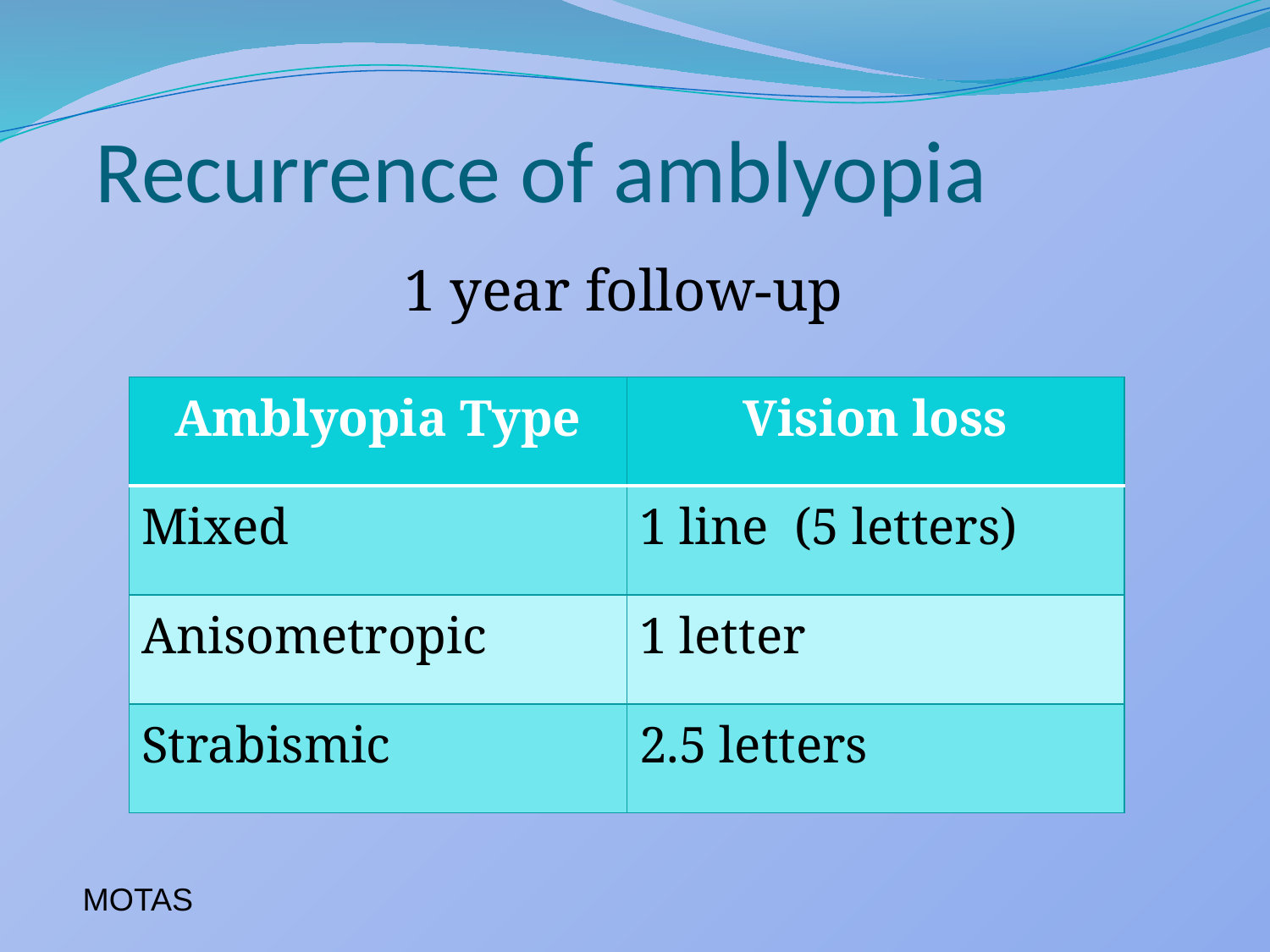

# Recurrence of amblyopia
1 year follow-up

| Amblyopia Type | Vision loss |
| --- | --- |
| Mixed | 1 line (5 letters) |
| Anisometropic | 1 letter |
| Strabismic | 2.5 letters |
MOTAS